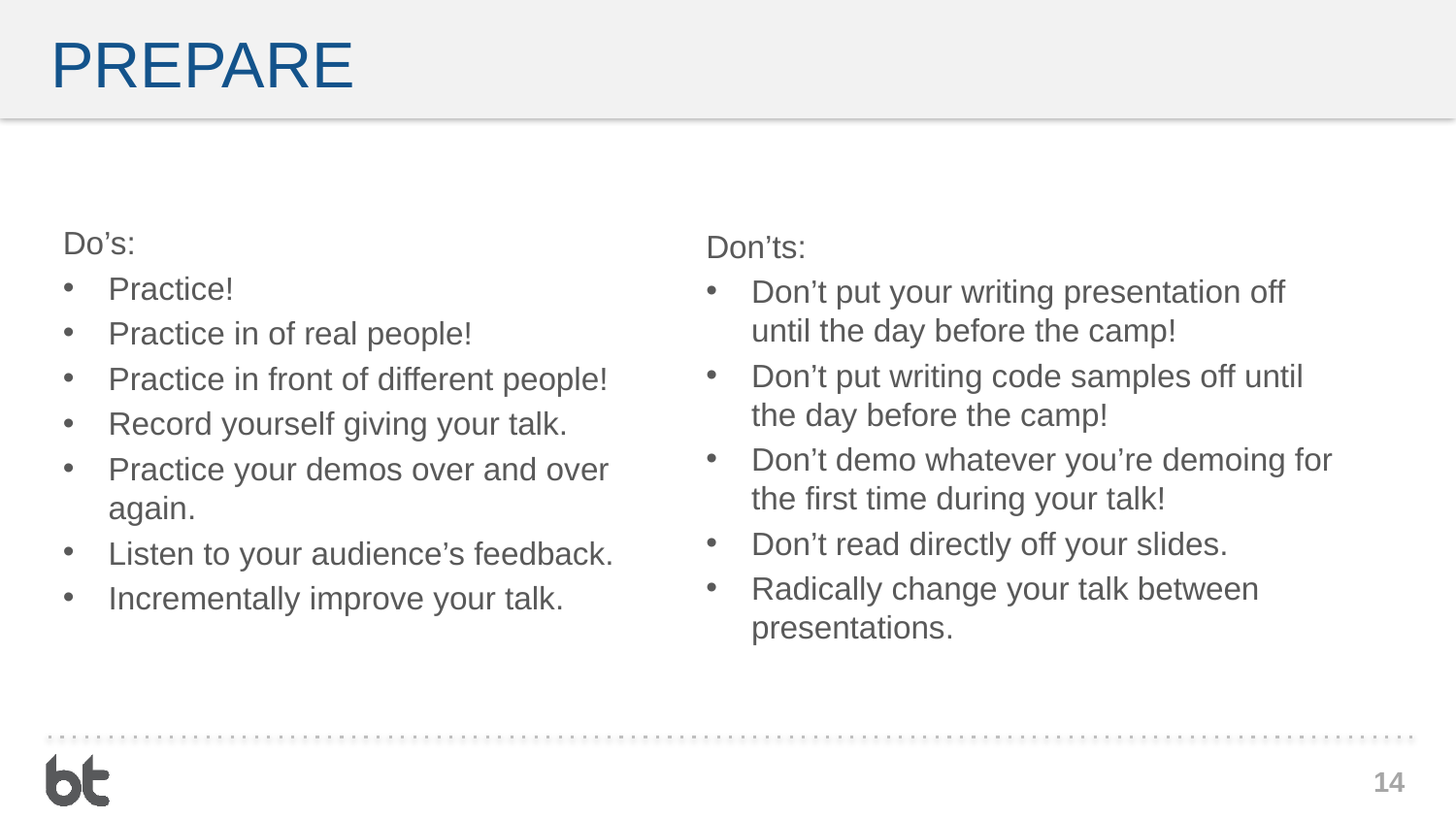

# prepare
Do’s:
Practice!
Practice in of real people!
Practice in front of different people!
Record yourself giving your talk.
Practice your demos over and over again.
Listen to your audience’s feedback.
Incrementally improve your talk.
Don’ts:
Don’t put your writing presentation off until the day before the camp!
Don’t put writing code samples off until the day before the camp!
Don’t demo whatever you’re demoing for the first time during your talk!
Don’t read directly off your slides.
Radically change your talk between presentations.
14